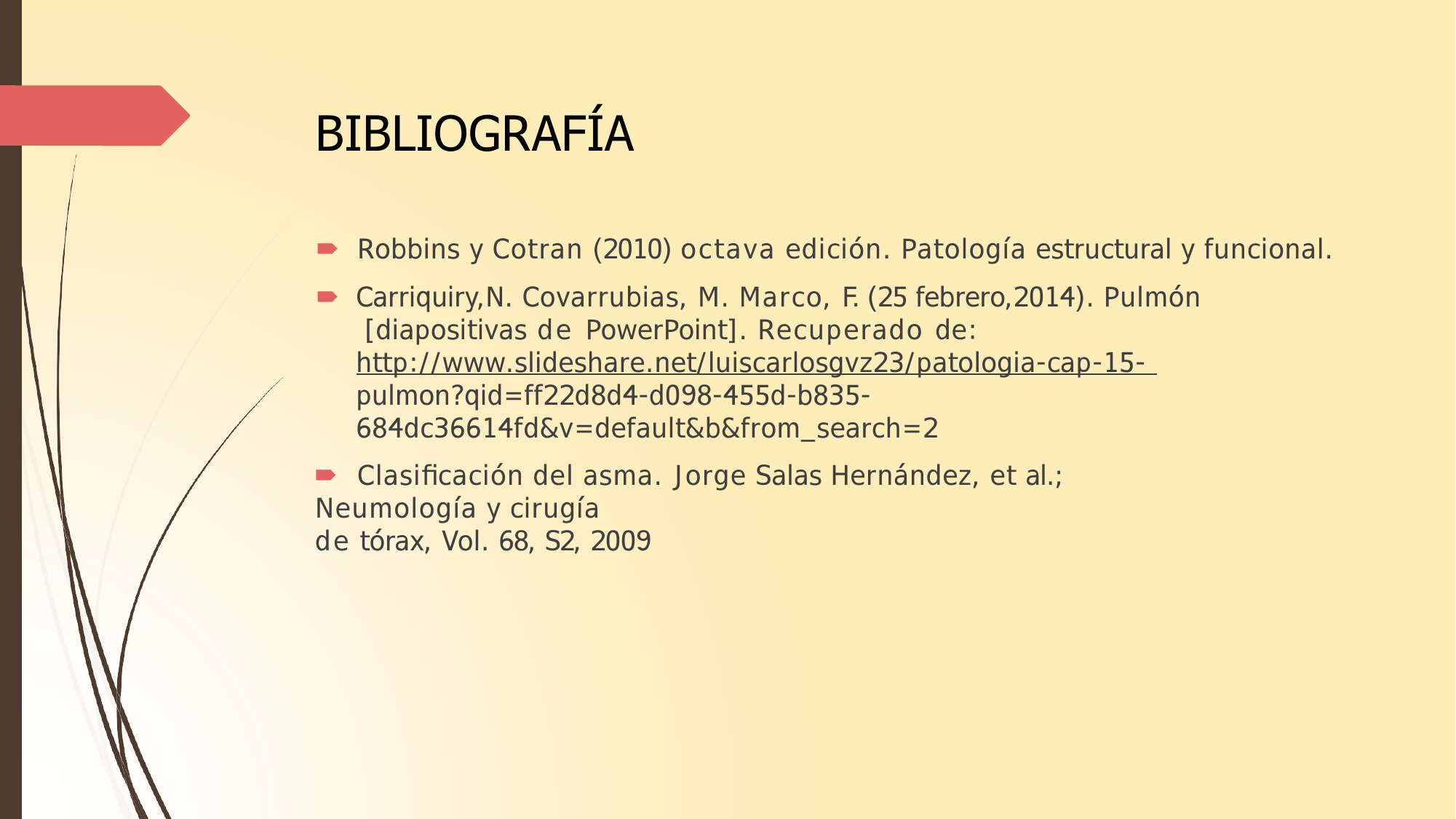

# BIBLIOGRAFÍA
🠶	Robbins y Cotran (2010) octava edición. Patología estructural y funcional.
🠶	Carriquiry,N. Covarrubias, M. Marco, F. (25 febrero,2014). Pulmón  [diapositivas de PowerPoint]. Recuperado de:  http://www.slideshare.net/luiscarlosgvz23/patologia-cap-15-  pulmon?qid=ff22d8d4-d098-455d-b835-  684dc36614fd&v=default&b&from_search=2
🠶	Clasificación del asma. Jorge Salas Hernández, et al.; Neumología y cirugía
de tórax, Vol. 68, S2, 2009